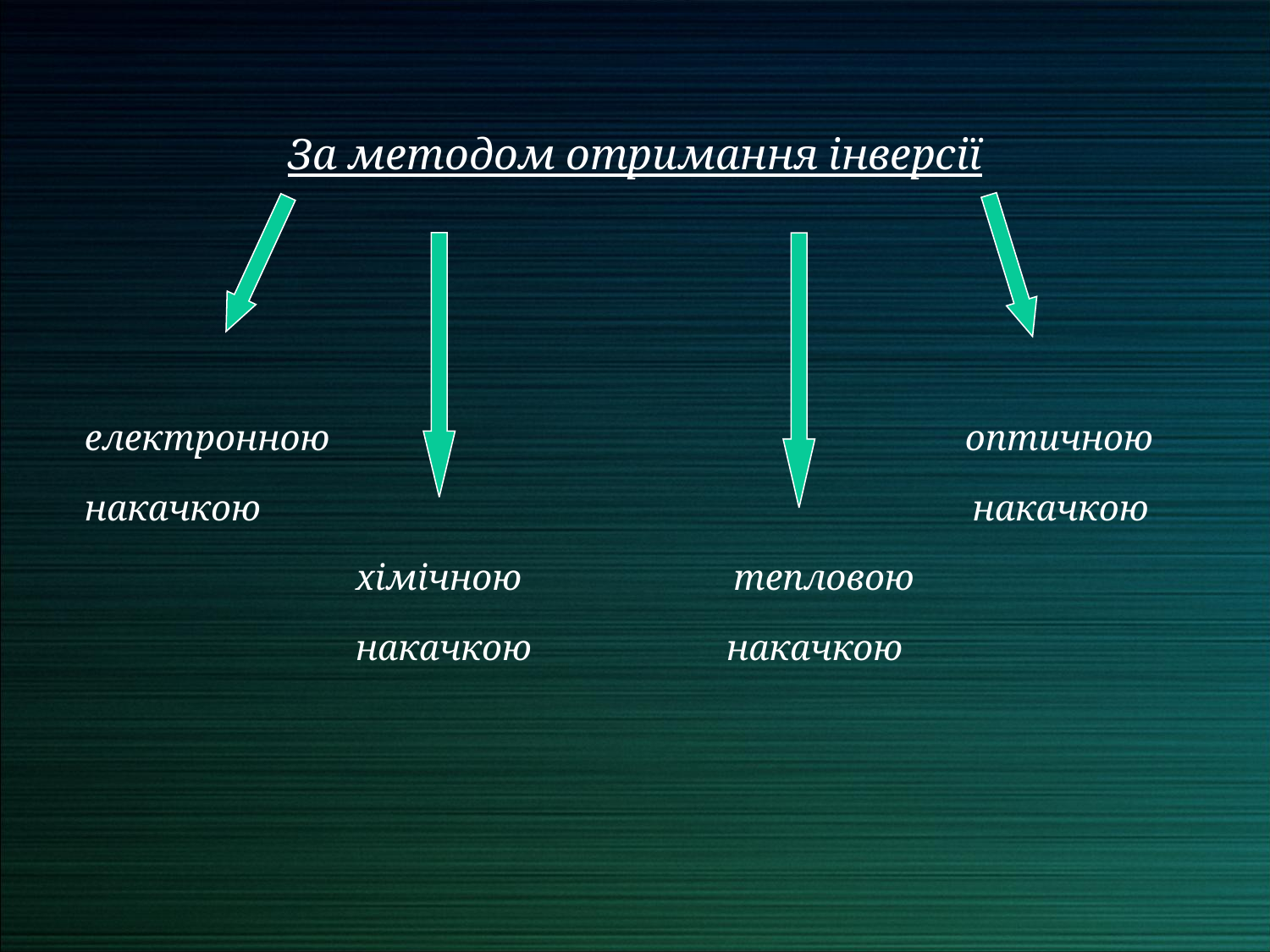

За методом отримання інверсії

 електронною                                                                           оптичною
 накачкою                                                                                    накачкою
                                 хімічною                         тепловою
                                 накачкою                       накачкою